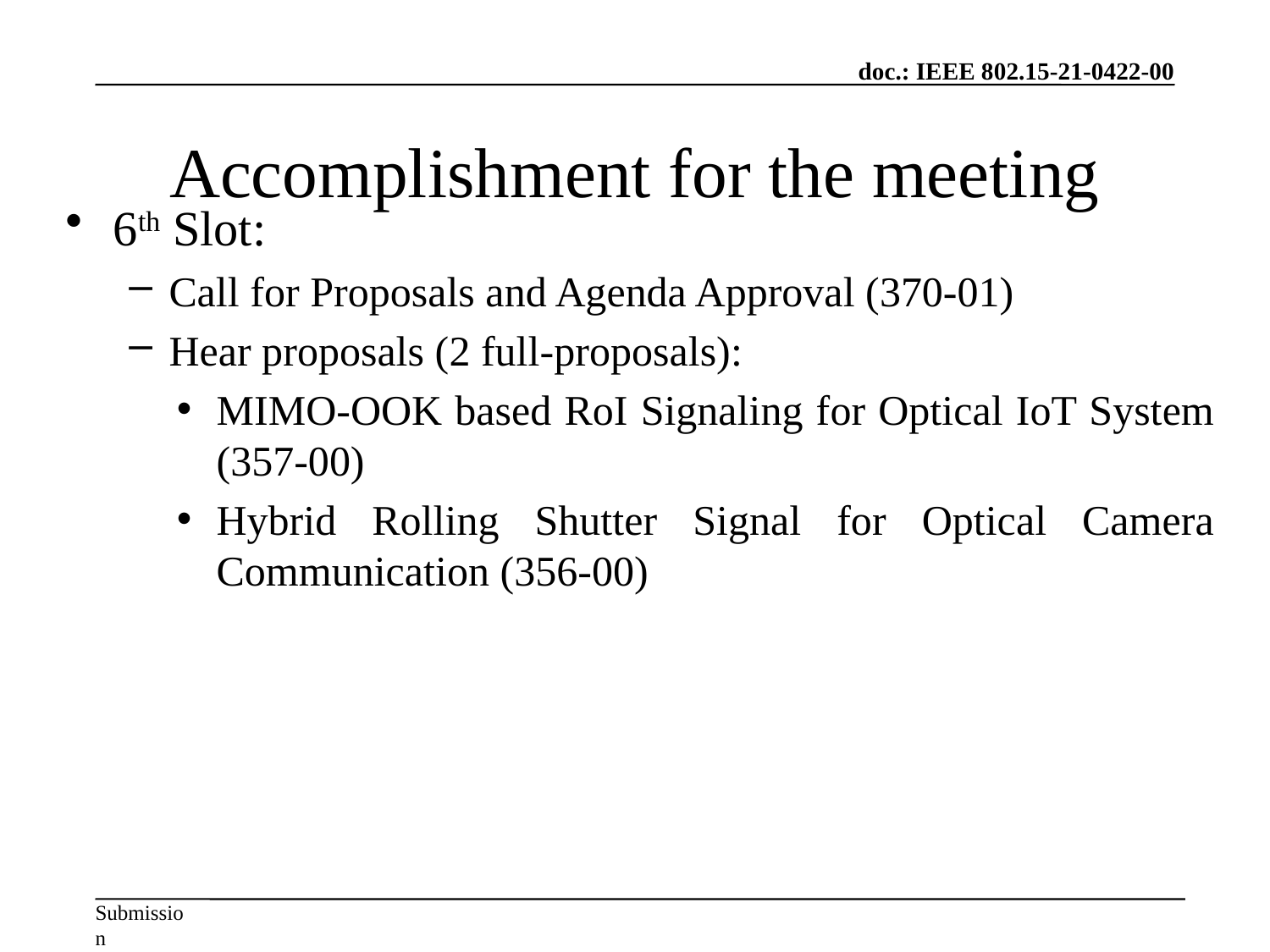

# Accomplishment for the meeting
6th Slot:
Call for Proposals and Agenda Approval (370-01)
Hear proposals (2 full-proposals):
MIMO-OOK based RoI Signaling for Optical IoT System (357-00)
Hybrid Rolling Shutter Signal for Optical Camera Communication (356-00)